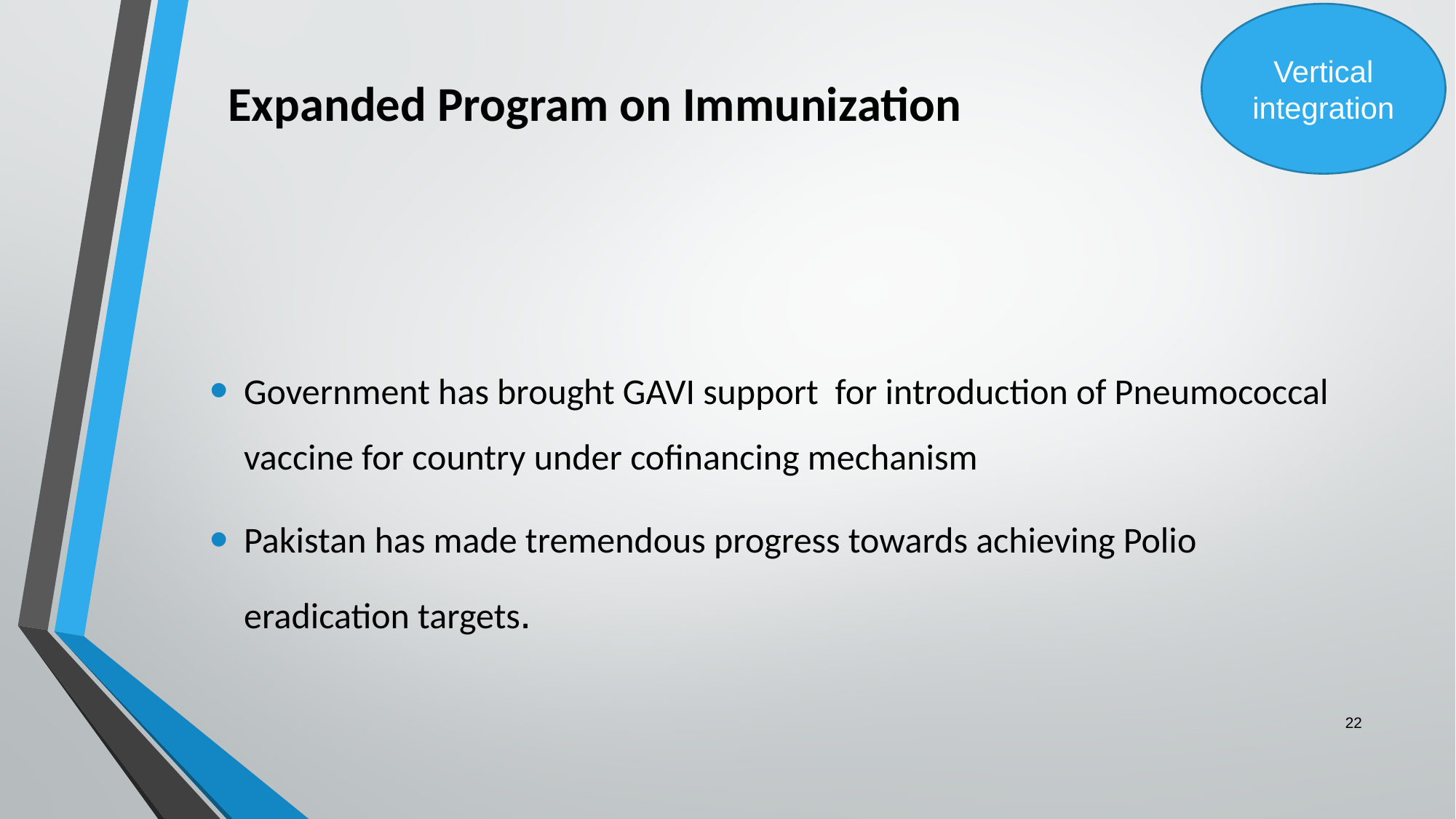

Vertical integration
# Expanded Program on Immunization
Government has brought GAVI support  for introduction of Pneumococcal vaccine for country under cofinancing mechanism
Pakistan has made tremendous progress towards achieving Polio eradication targets.
22